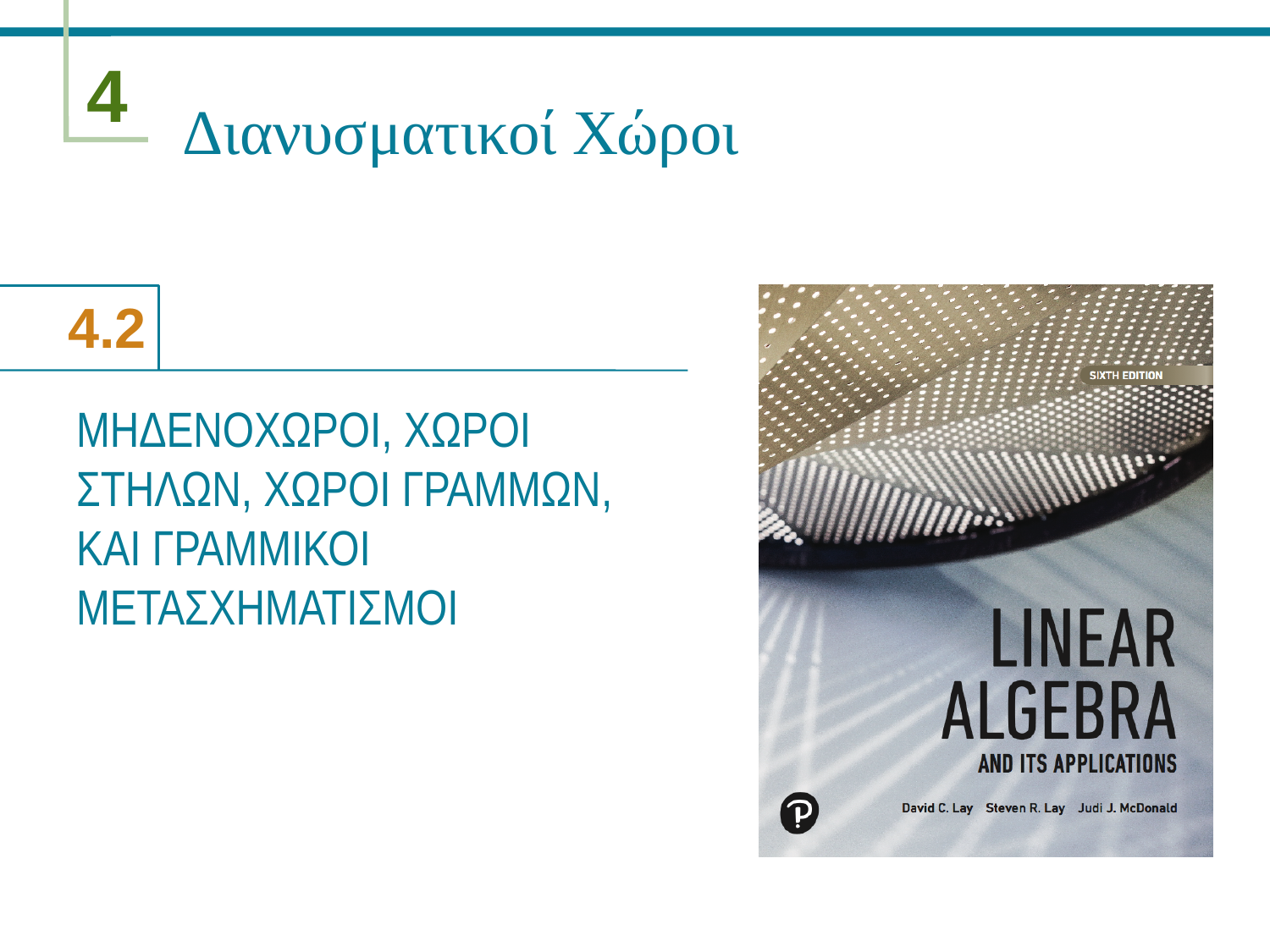

# Διανυσματικοί Χώροι
ΜΗΔΕΝΟΧΩΡΟΙ, ΧΩΡΟΙ ΣΤΗΛΩΝ, ΧΩΡΟΙ ΓΡΑΜΜΩΝ, ΚΑΙ ΓΡΑΜΜΙΚΟΙ ΜΕΤΑΣΧΗΜΑΤΙΣΜΟΙ